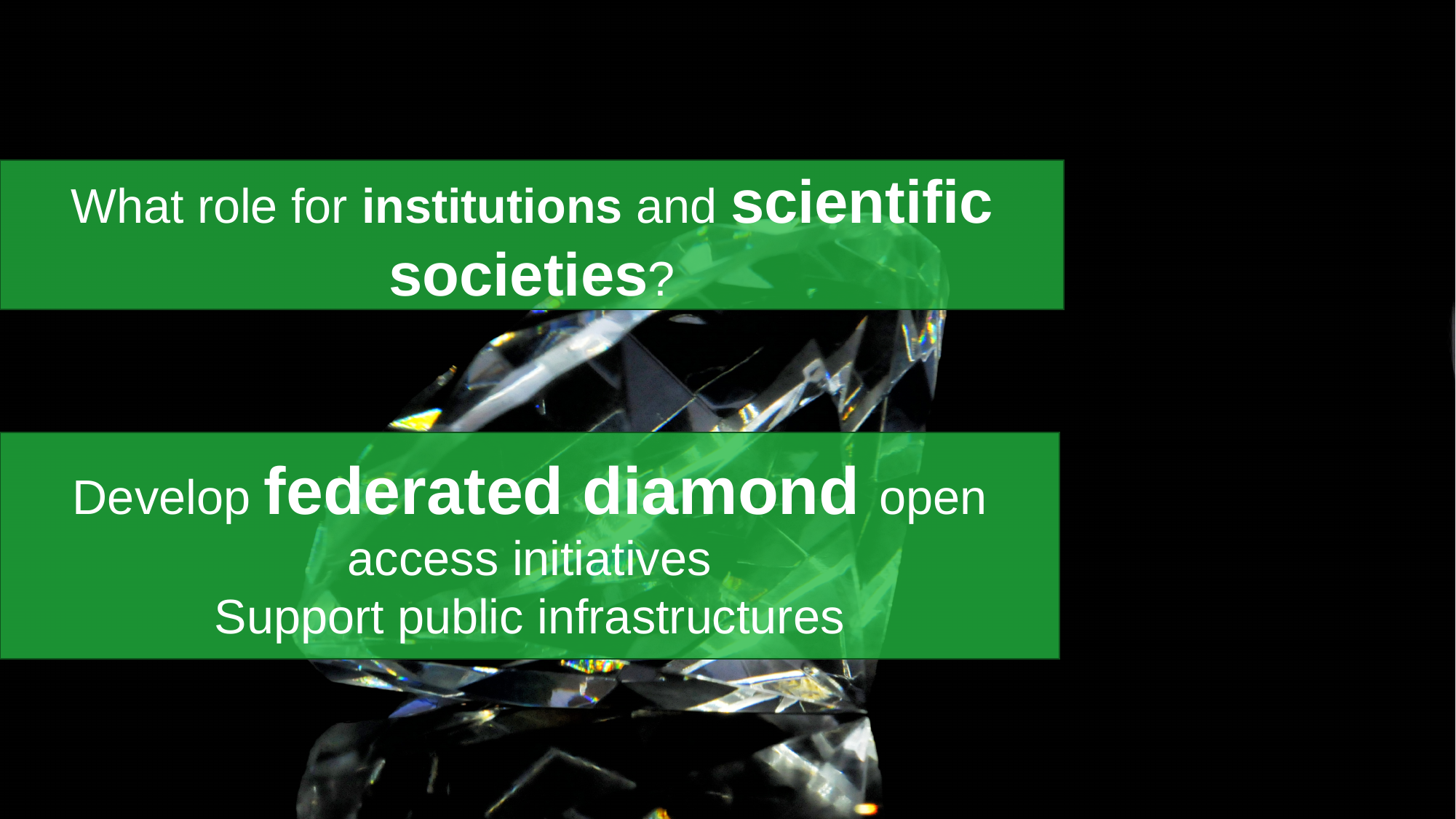

What role for institutions and scientific societies?
Develop federated diamond open access initiatives
Support public infrastructures